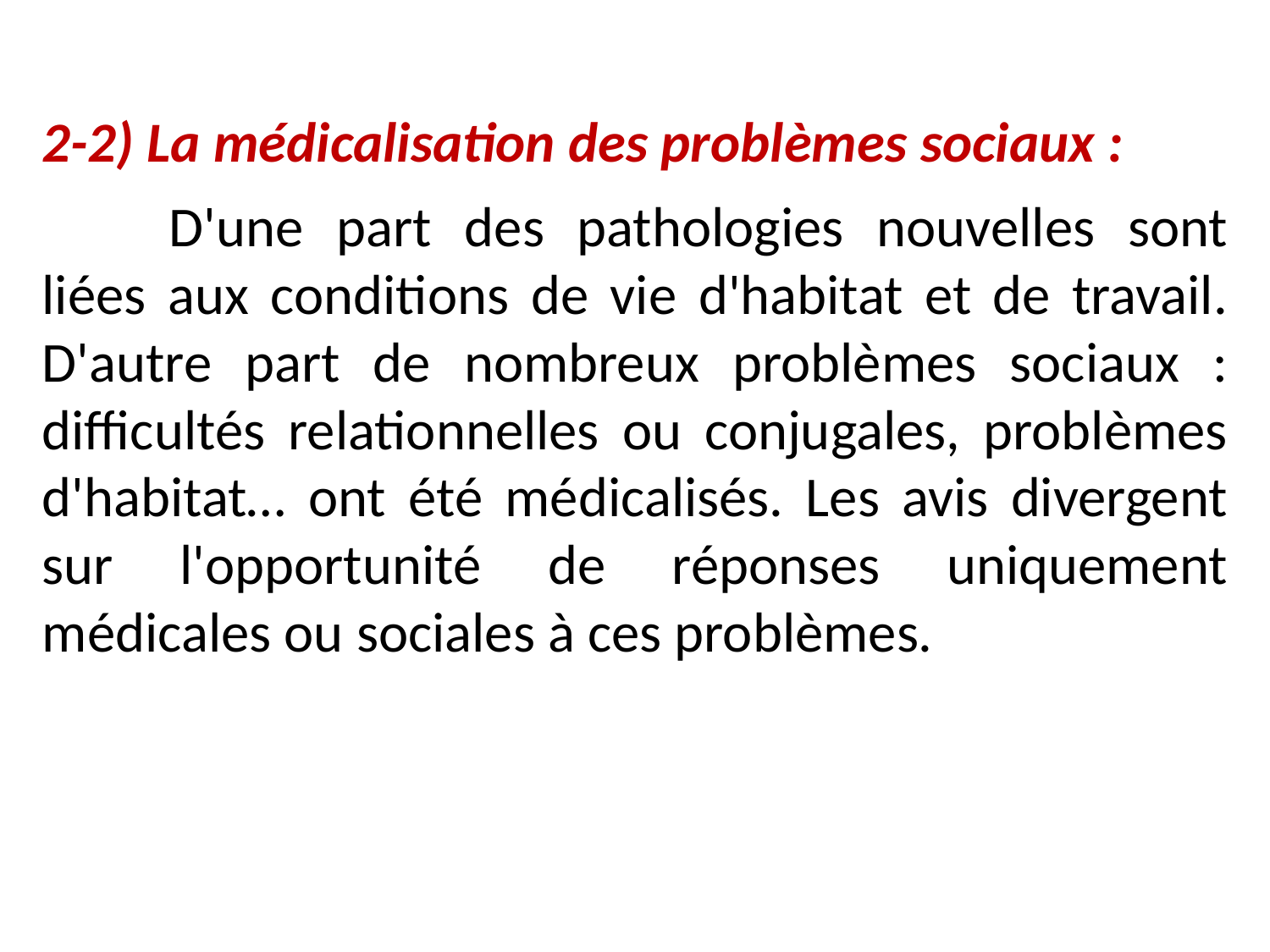

2-2) La médicalisation des problèmes sociaux :

	D'une part des pathologies nouvelles sont liées aux conditions de vie d'habitat et de travail. D'autre part de nombreux problèmes sociaux : difficultés relationnelles ou conjugales, problèmes d'habitat… ont été médicalisés. Les avis divergent sur l'opportunité de réponses uniquement médicales ou sociales à ces problèmes.